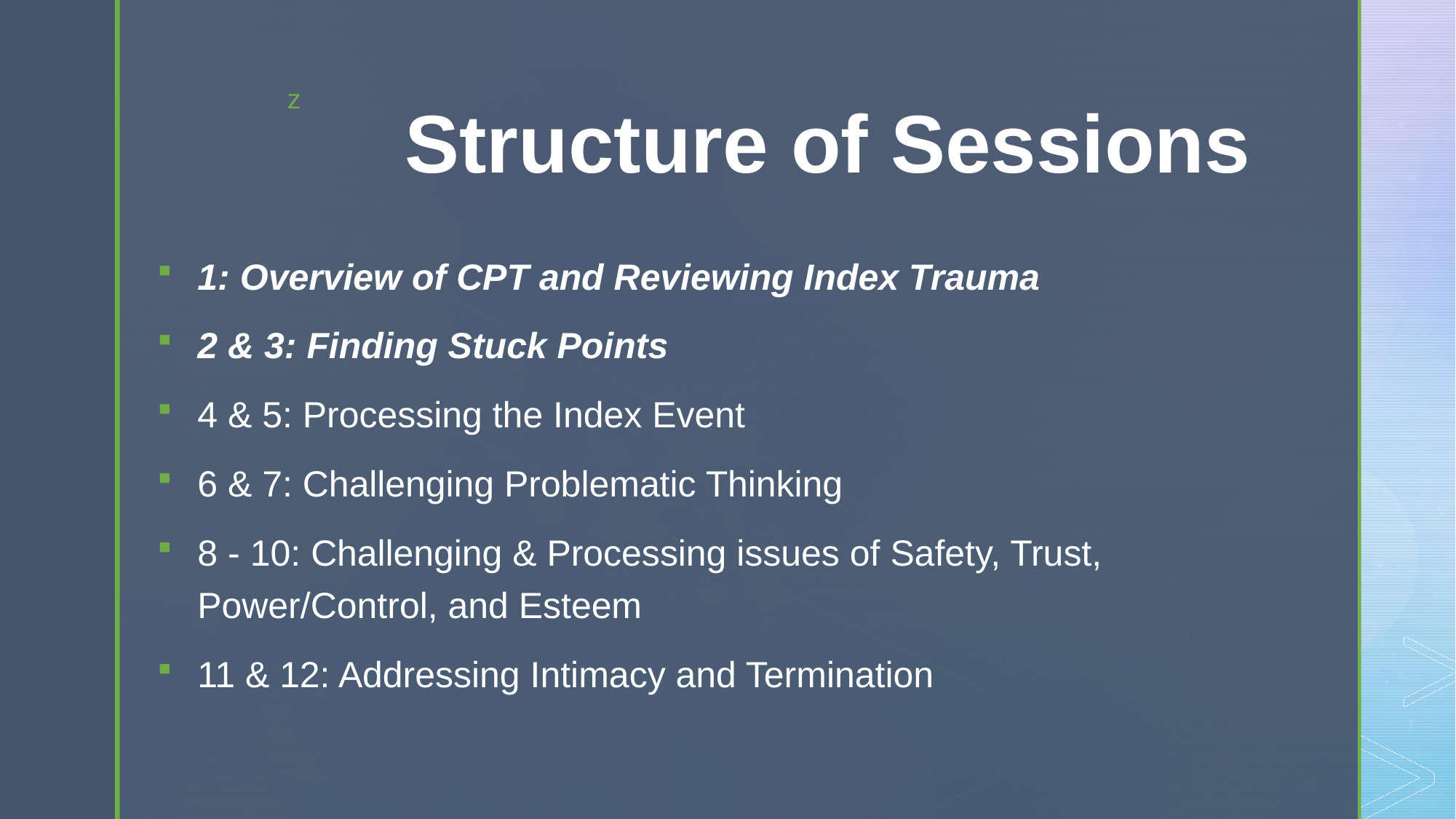

# Structure of Sessions
1: Overview of CPT and Reviewing Index Trauma
2 & 3: Finding Stuck Points
4 & 5: Processing the Index Event
6 & 7: Challenging Problematic Thinking
8 - 10: Challenging & Processing issues of Safety, Trust, Power/Control, and Esteem
11 & 12: Addressing Intimacy and Termination